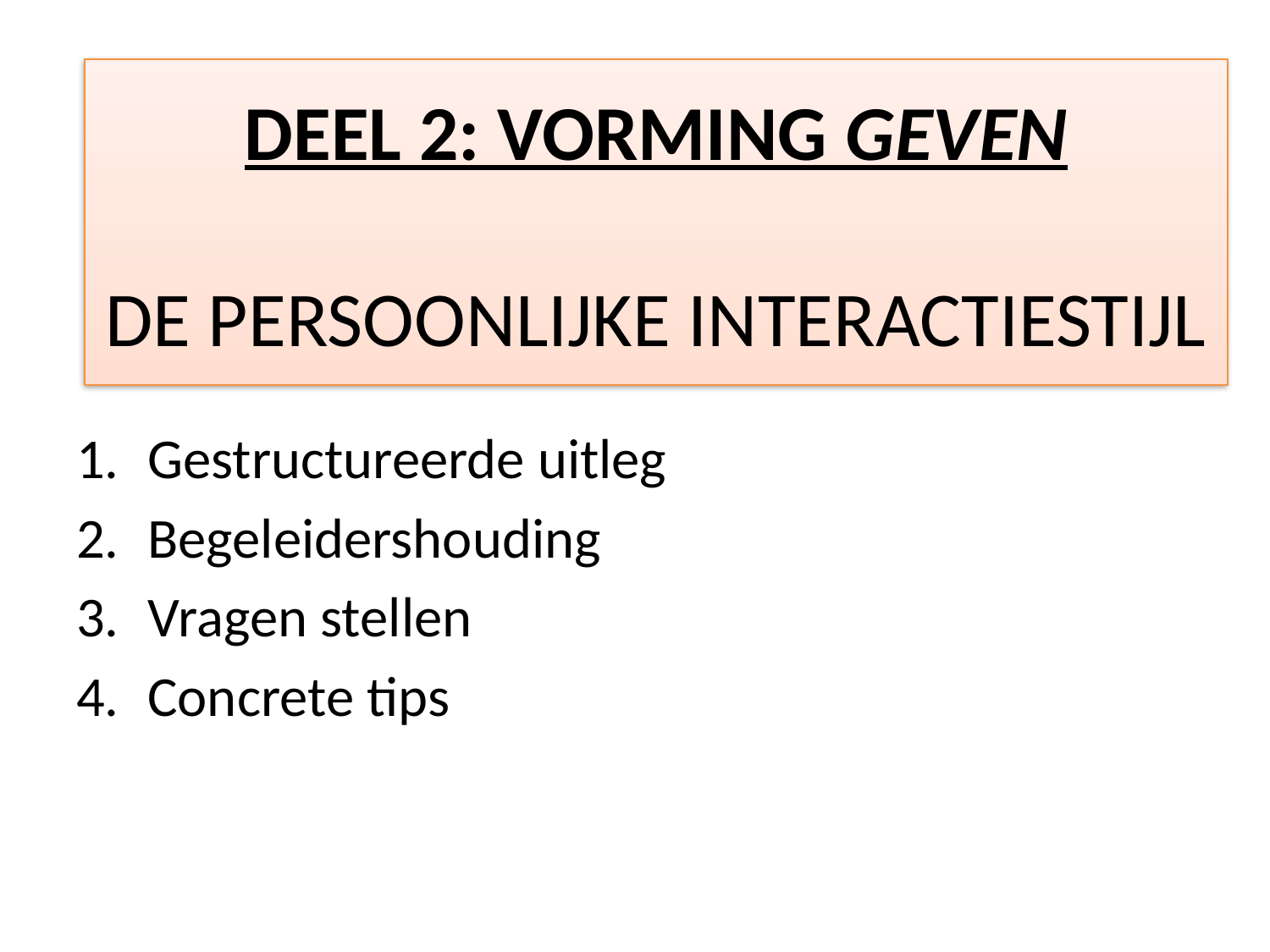

#
DEEL 2: VORMING GEVEN

DE PERSOONLIJKE INTERACTIESTIJL
Gestructureerde uitleg
Begeleidershouding
Vragen stellen
Concrete tips